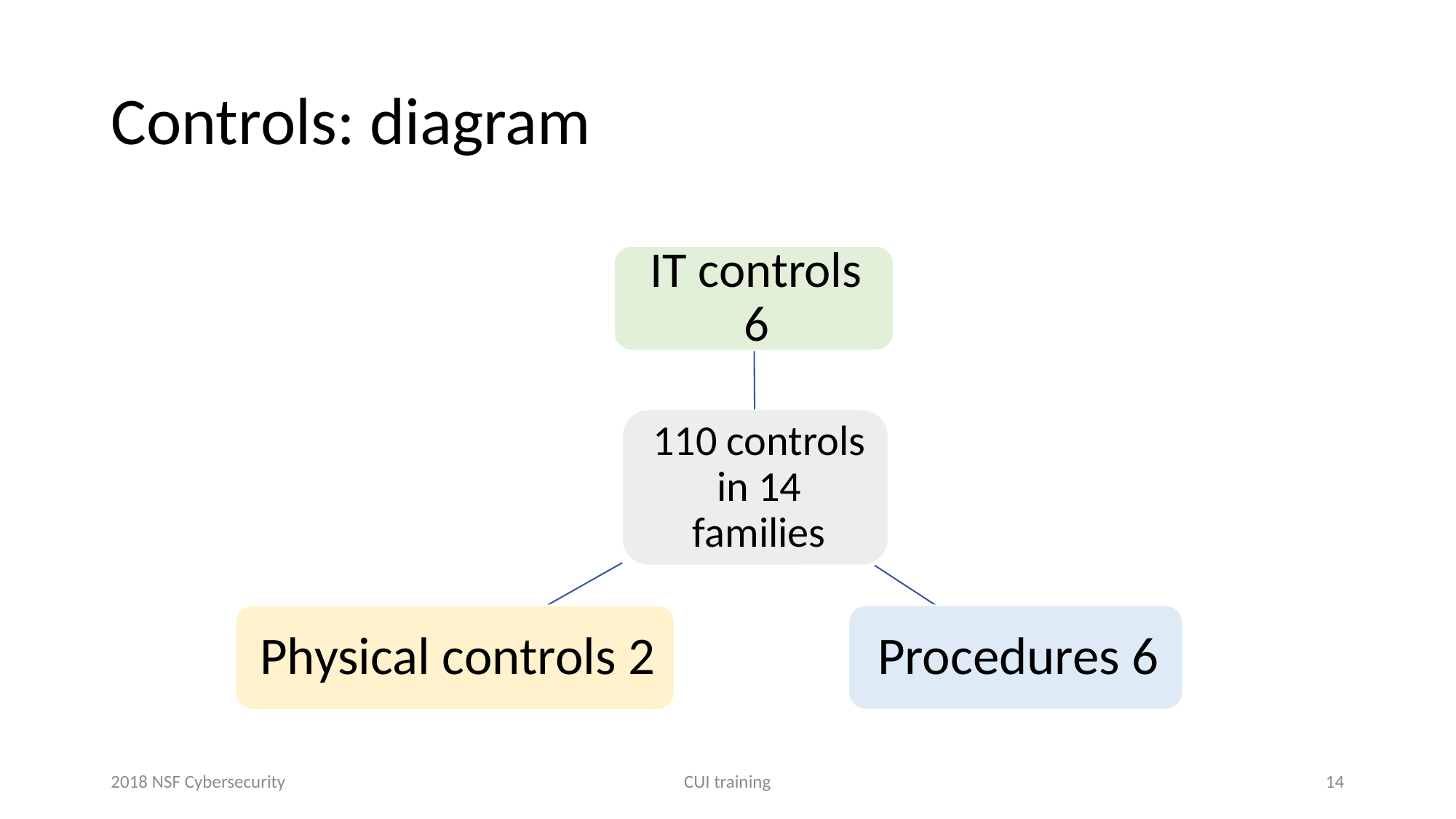

# Controls: diagram
110 controls in 14 families
IT controls 6
Procedures 6
Physical controls 2
2018 NSF Cybersecurity
CUI training
14